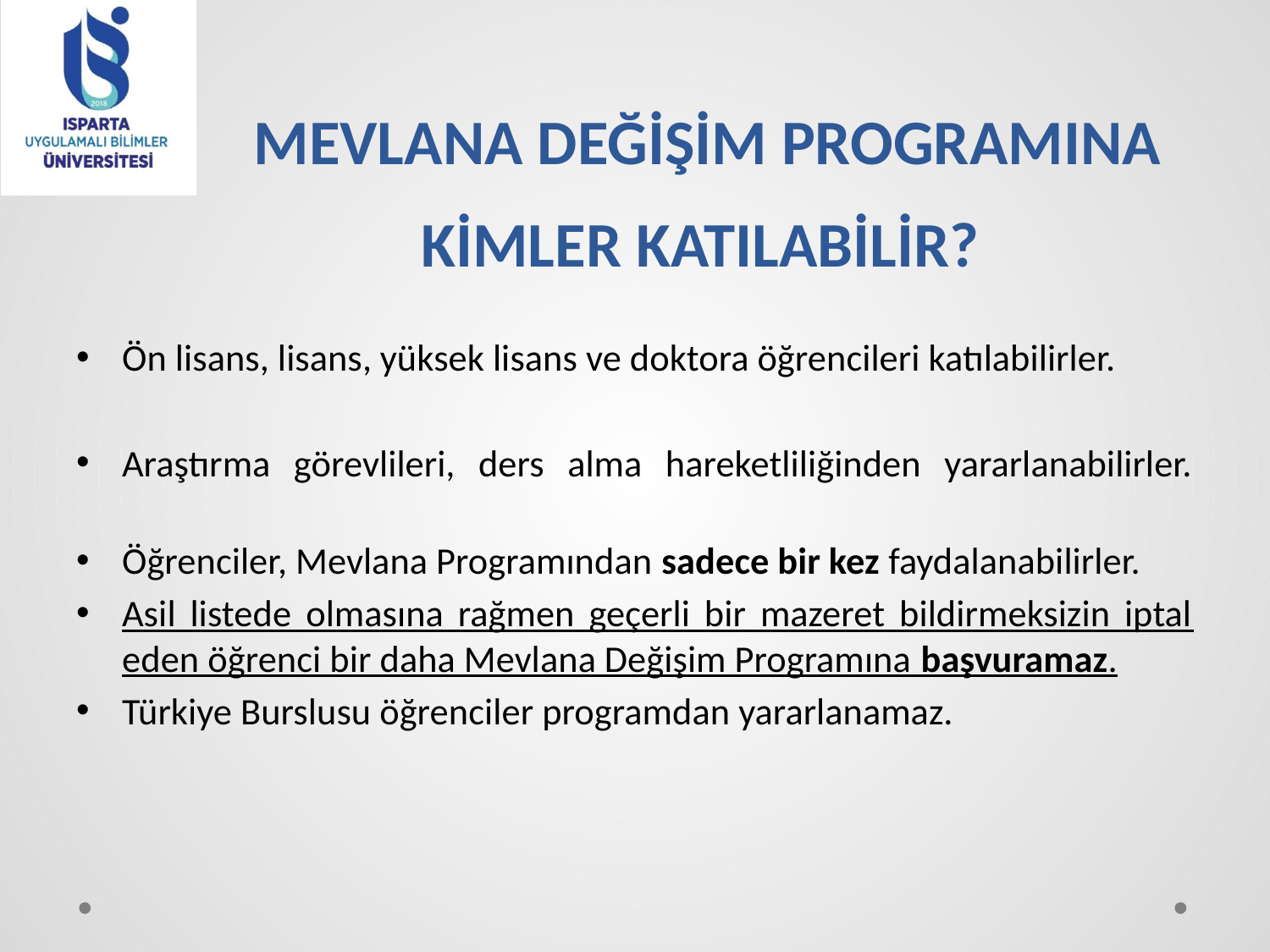

# MEVLANA DEĞİŞİM PROGRAMINA KİMLER KATILABİLİR?

Ön lisans, lisans, yüksek lisans ve doktora öğrencileri katılabilirler.

Araştırma görevlileri, ders alma hareketliliğinden yararlanabilirler.
Öğrenciler, Mevlana Programından sadece bir kez faydalanabilirler.
Asil listede olmasına rağmen geçerli bir mazeret bildirmeksizin iptal eden öğrenci bir daha Mevlana Değişim Programına başvuramaz.
Türkiye Burslusu öğrenciler programdan yararlanamaz.